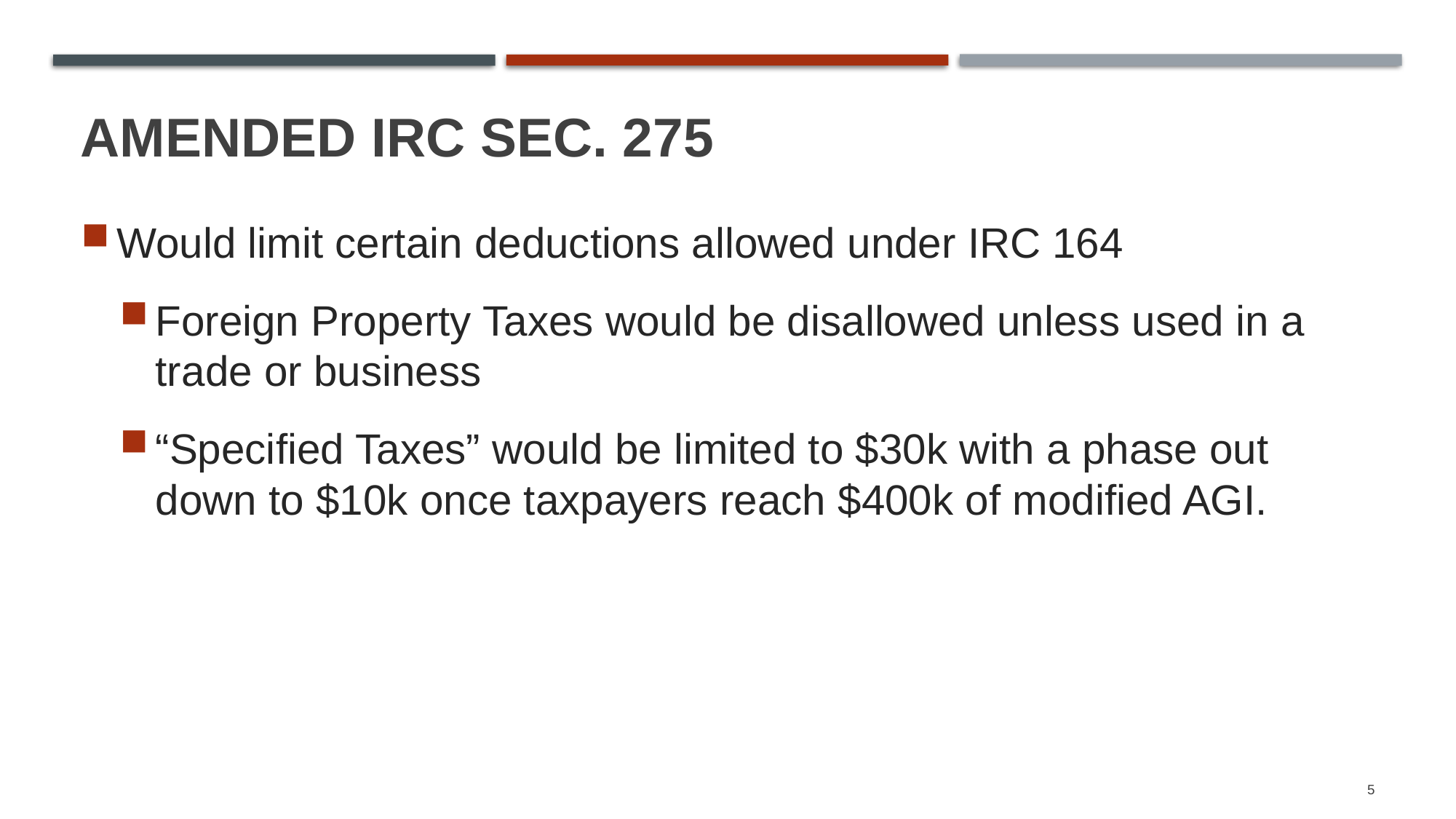

# Amended IRC Sec. 275
Would limit certain deductions allowed under IRC 164
Foreign Property Taxes would be disallowed unless used in a trade or business
“Specified Taxes” would be limited to $30k with a phase out down to $10k once taxpayers reach $400k of modified AGI.
5